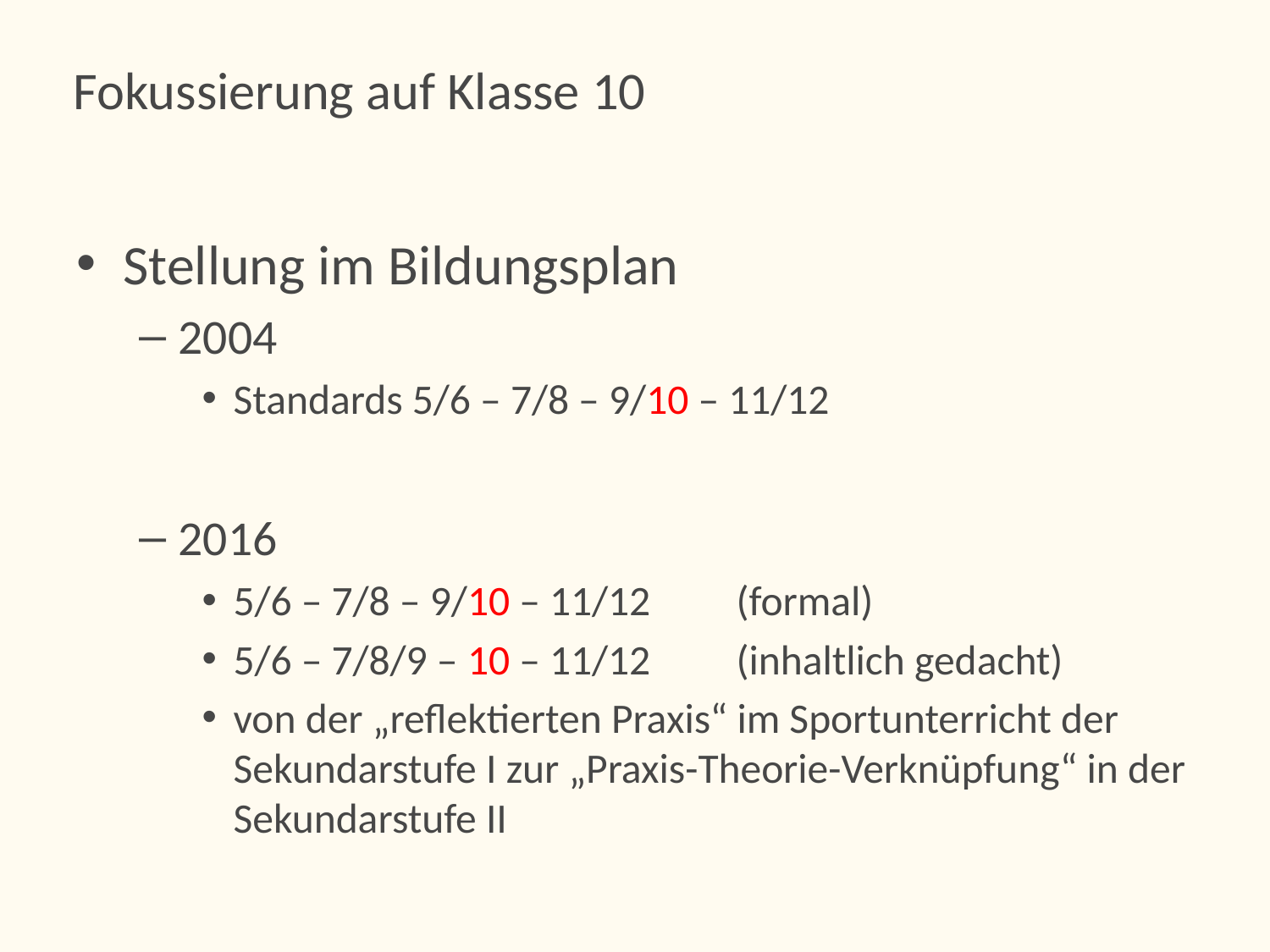

# Fokussierung auf Klasse 10
Stellung im Bildungsplan
2004
Standards 5/6 – 7/8 – 9/10 – 11/12

2016
5/6 – 7/8 – 9/10 – 11/12	(formal)
5/6 – 7/8/9 – 10 – 11/12	(inhaltlich gedacht)
von der „reflektierten Praxis“ im Sportunterricht der Sekundarstufe I zur „Praxis-Theorie-Verknüpfung“ in der Sekundarstufe II